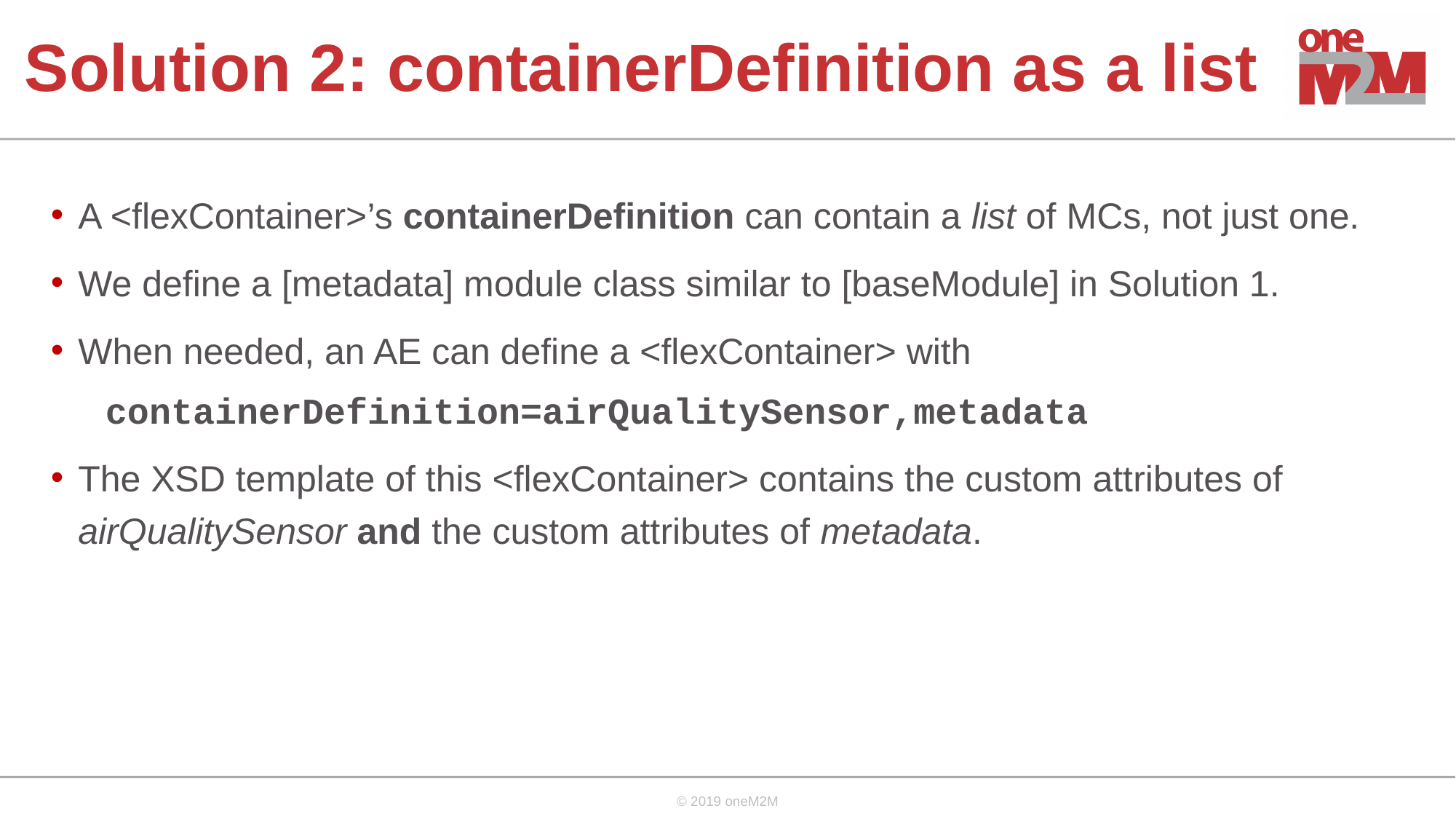

# Solution 2: containerDefinition as a list
A <flexContainer>’s containerDefinition can contain a list of MCs, not just one.
We define a [metadata] module class similar to [baseModule] in Solution 1.
When needed, an AE can define a <flexContainer> with
containerDefinition=airQualitySensor,metadata
The XSD template of this <flexContainer> contains the custom attributes of airQualitySensor and the custom attributes of metadata.